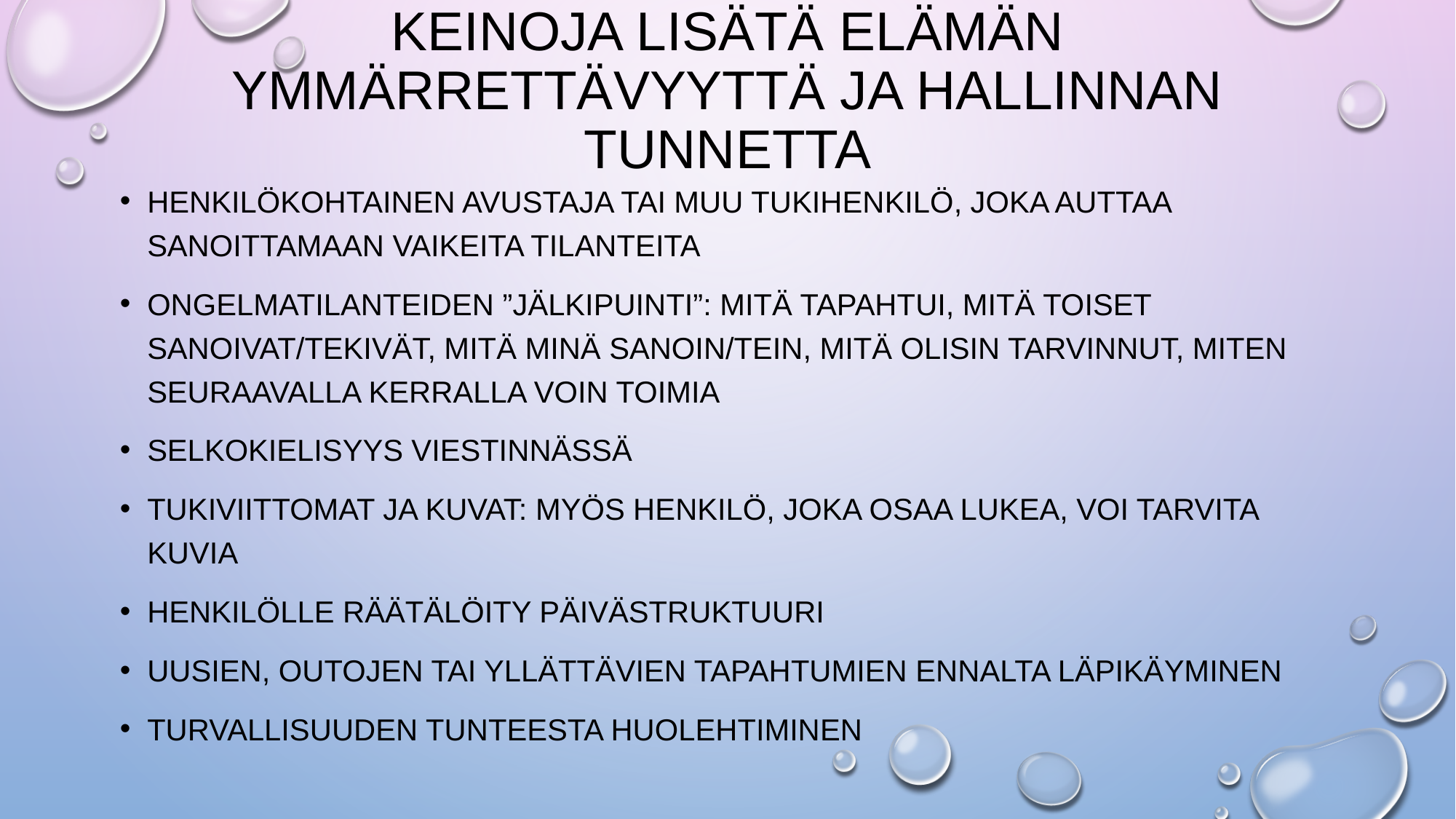

# Keinoja lisätä elämän ymmärrettävyyttä ja hallinnan tunnetta
Henkilökohtainen avustaja tai muu tukihenkilö, joka auttaa sanoittamaan vaikeita tilanteita
Ongelmatilanteiden ”jälkipuinti”: mitä tapahtui, mitä toiset sanoivat/tekivät, mitä minä sanoin/tein, mitä olisin tarvinnut, miten seuraavalla kerralla voin toimia
Selkokielisyys viestinnässä
Tukiviittomat ja kuvat: myös henkilö, joka osaa lukea, voi tarvita kuvia
Henkilölle räätälöity päivästruktuuri
Uusien, outojen tai yllättävien tapahtumien ennalta läpikäyminen
Turvallisuuden tunteesta huolehtiminen